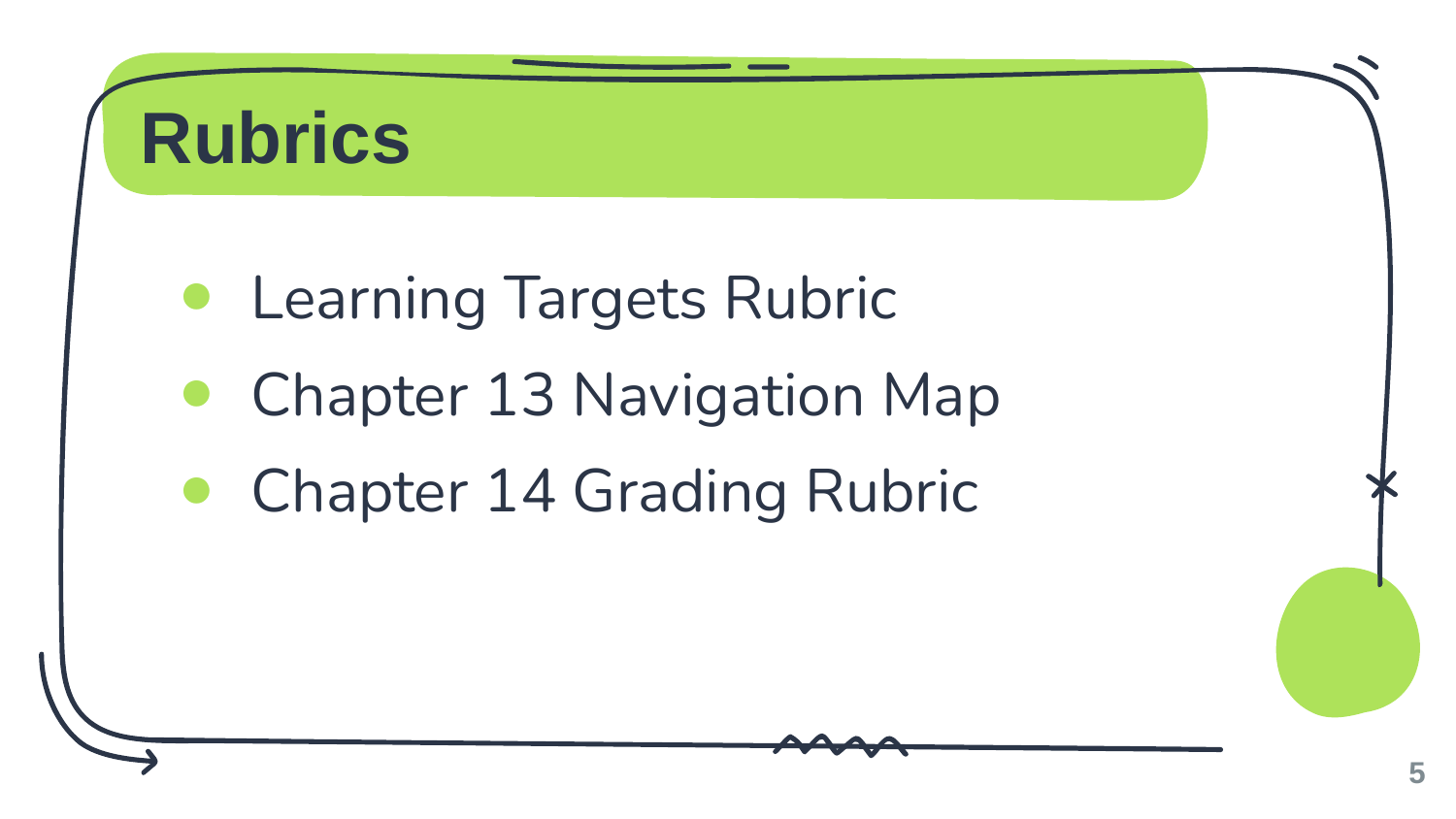

# Rubrics
Learning Targets Rubric
Chapter 13 Navigation Map
Chapter 14 Grading Rubric

5